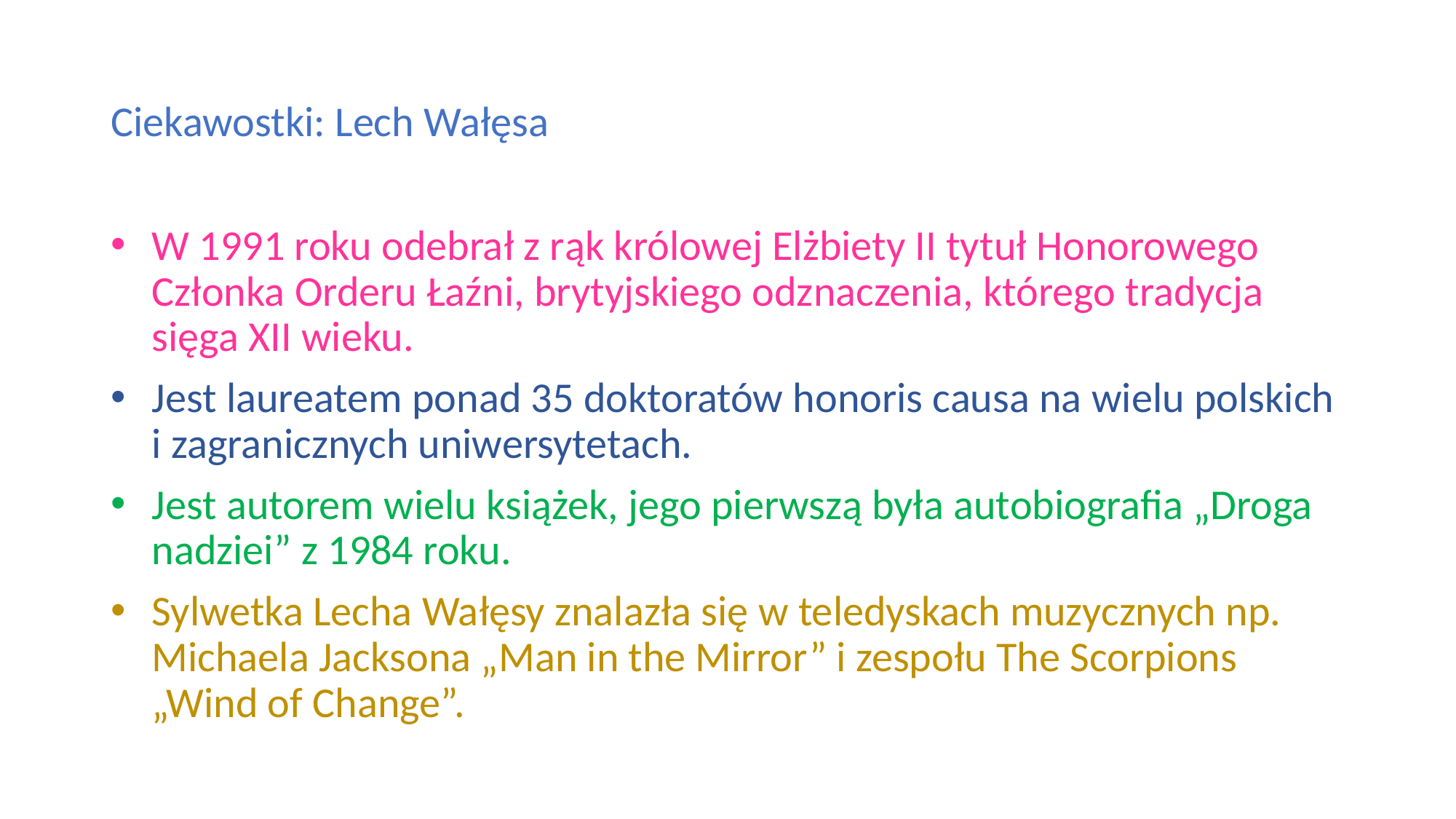

# Ciekawostki: Lech Wałęsa
W 1991 roku odebrał z rąk królowej Elżbiety II tytuł Honorowego Członka Orderu Łaźni, brytyjskiego odznaczenia, którego tradycja sięga XII wieku.
Jest laureatem ponad 35 doktoratów honoris causa na wielu polskich i zagranicznych uniwersytetach.
Jest autorem wielu książek, jego pierwszą była autobiografia „Droga nadziei” z 1984 roku.
Sylwetka Lecha Wałęsy znalazła się w teledyskach muzycznych np. Michaela Jacksona „Man in the Mirror” i zespołu The Scorpions „Wind of Change”.